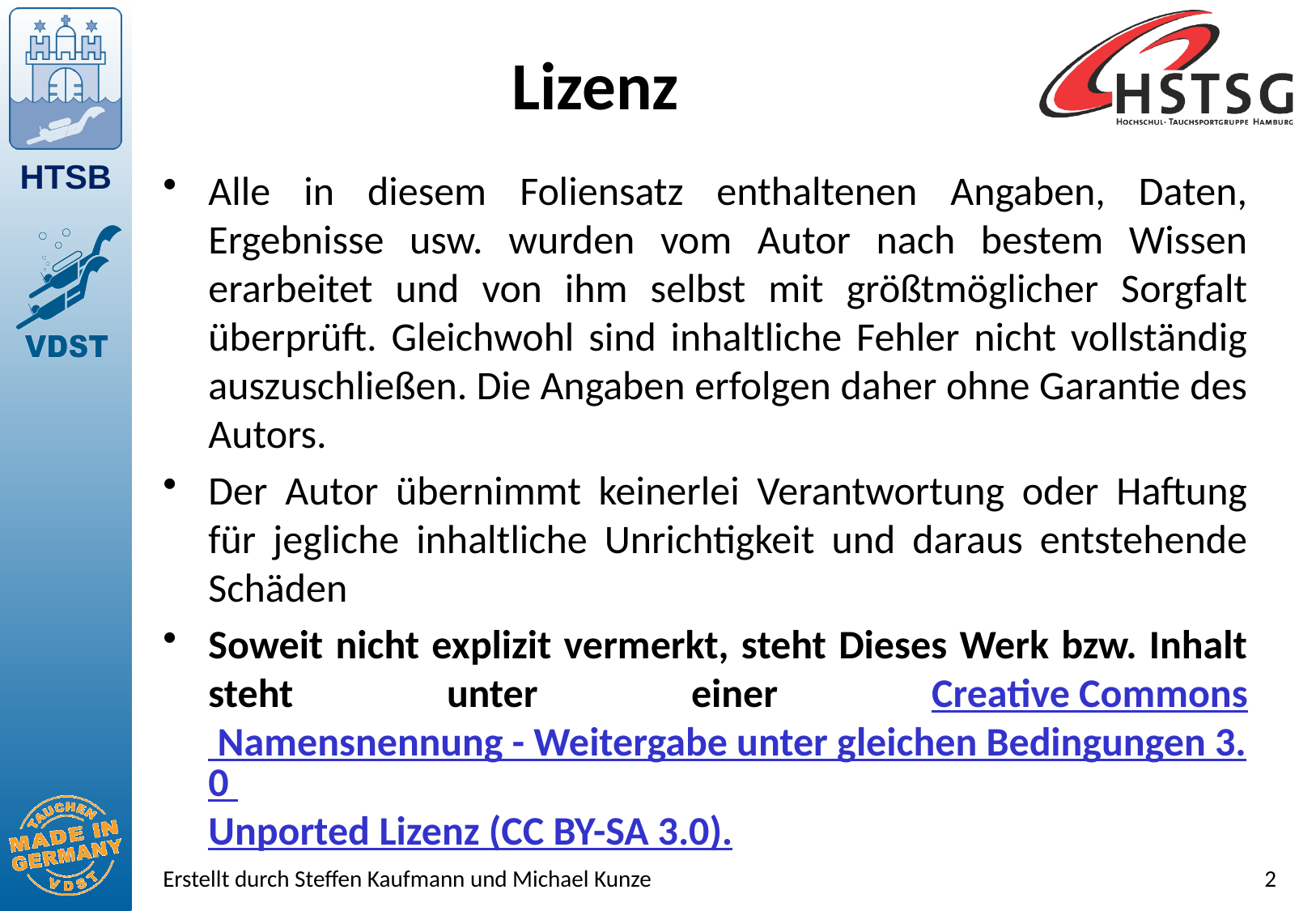

# Lizenz
Alle in diesem Foliensatz enthaltenen Angaben, Daten, Ergebnisse usw. wurden vom Autor nach bestem Wissen erarbeitet und von ihm selbst mit größtmöglicher Sorgfalt überprüft. Gleichwohl sind inhaltliche Fehler nicht vollständig auszuschließen. Die Angaben erfolgen daher ohne Garantie des Autors.
Der Autor übernimmt keinerlei Verantwortung oder Haftung für jegliche inhaltliche Unrichtigkeit und daraus entstehende Schäden
Soweit nicht explizit vermerkt, steht Dieses Werk bzw. Inhalt steht unter einer Creative Commons Namensnennung - Weitergabe unter gleichen Bedingungen 3.0 Unported Lizenz (CC BY-SA 3.0).
Erstellt durch Steffen Kaufmann und Michael Kunze
2